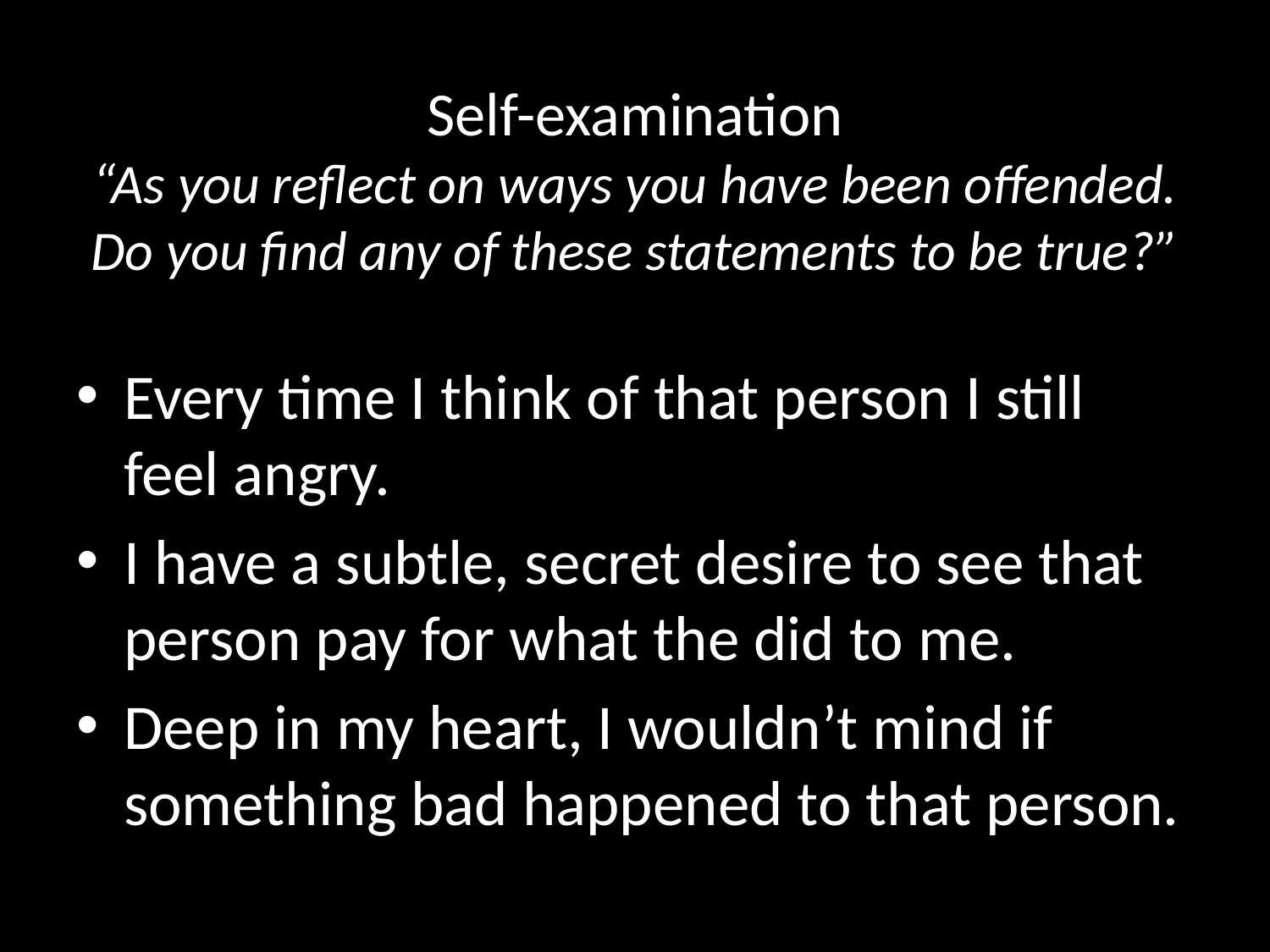

# Self-examination “As you reflect on ways you have been offended. Do you find any of these statements to be true?”
Every time I think of that person I still feel angry.
I have a subtle, secret desire to see that person pay for what the did to me.
Deep in my heart, I wouldn’t mind if something bad happened to that person.